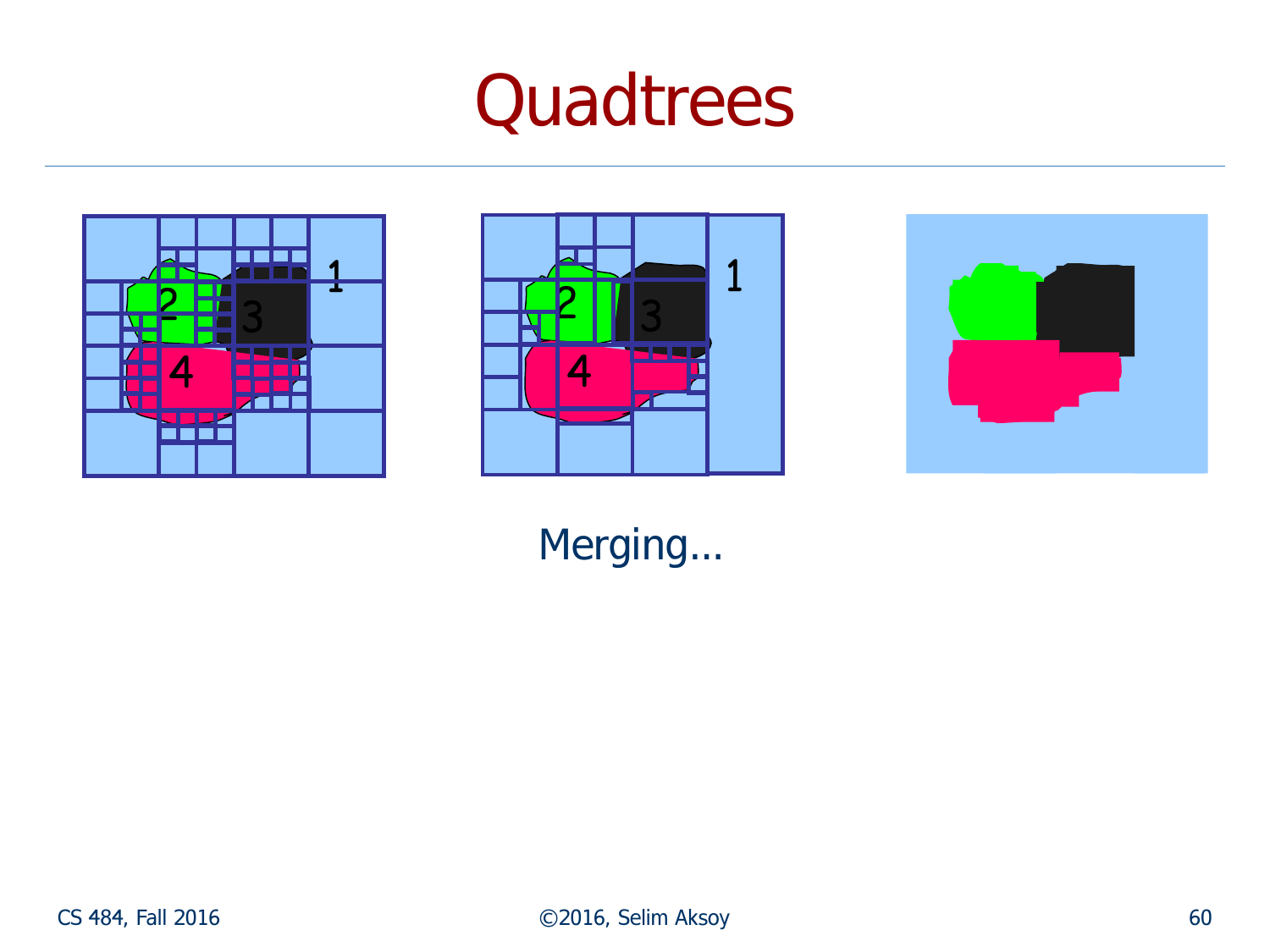

# Quadtrees

1

2

3

4

1

2

3

4

1

2

3
4

Merging…
CS 484, Fall 2016
©2016, Selim Aksoy
60